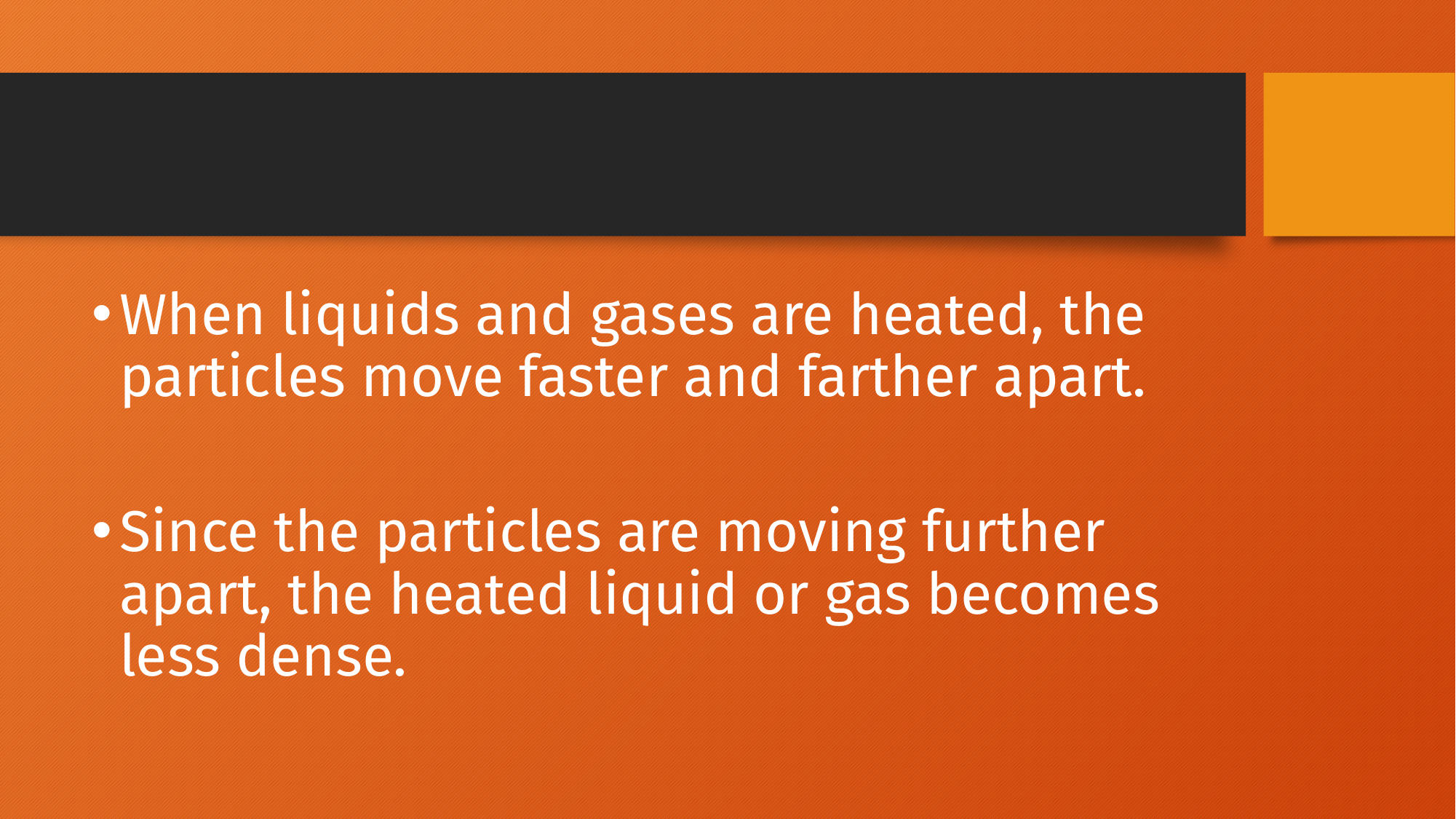

#
When liquids and gases are heated, the particles move faster and farther apart.

Since the particles are moving further apart, the heated liquid or gas becomes less dense.